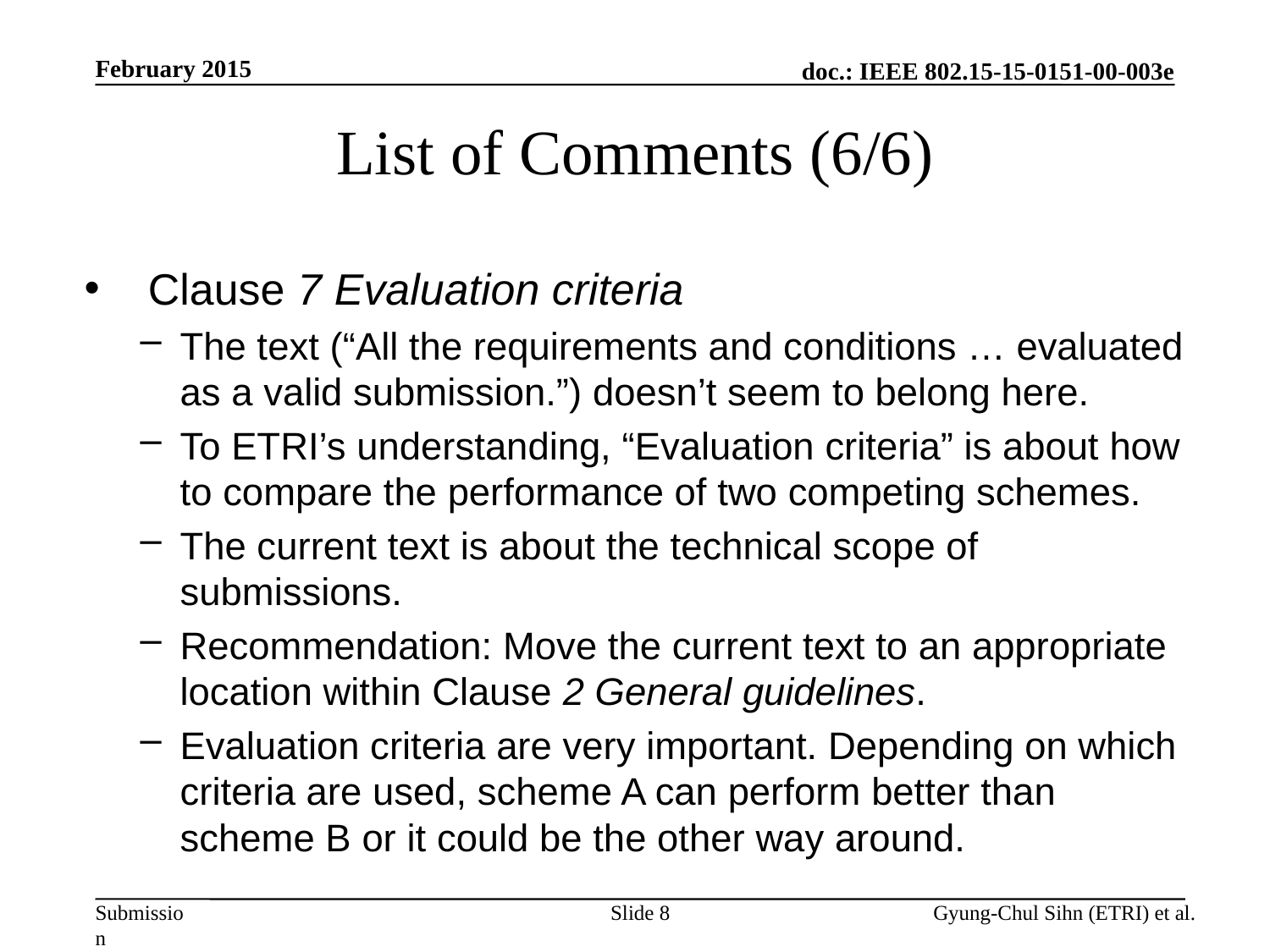

February 2015
# List of Comments (6/6)
Clause 7 Evaluation criteria
The text (“All the requirements and conditions … evaluated as a valid submission.”) doesn’t seem to belong here.
To ETRI’s understanding, “Evaluation criteria” is about how to compare the performance of two competing schemes.
The current text is about the technical scope of submissions.
Recommendation: Move the current text to an appropriate location within Clause 2 General guidelines.
Evaluation criteria are very important. Depending on which criteria are used, scheme A can perform better than scheme B or it could be the other way around.
Slide 8
Gyung-Chul Sihn (ETRI) et al.